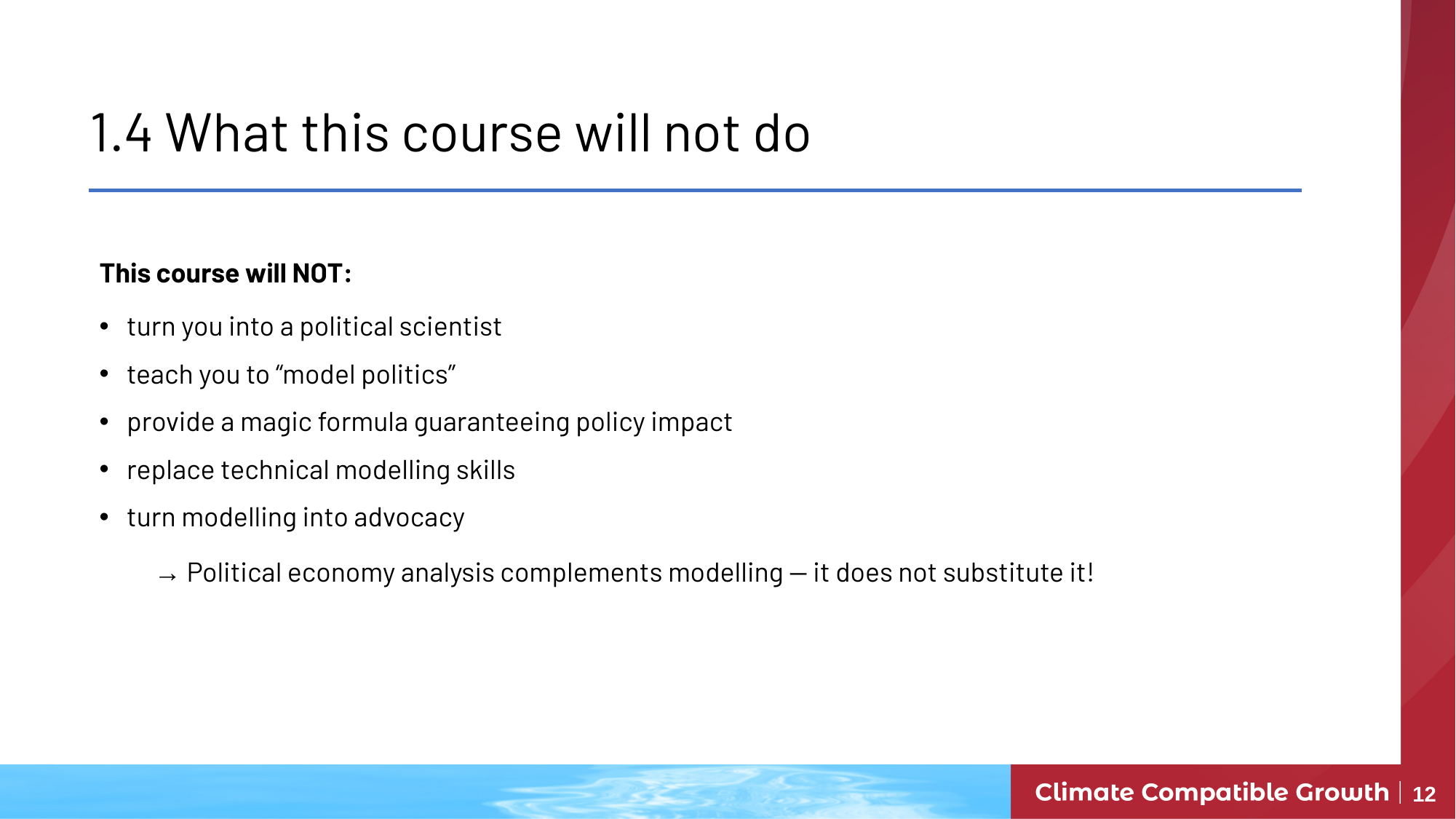

# 1.4 What this course will not do
This course will NOT:
turn you into a political scientist
teach you to “model politics”
provide a magic formula guaranteeing policy impact
replace technical modelling skills
turn modelling into advocacy
→ Political economy analysis complements modelling — it does not substitute it!
12